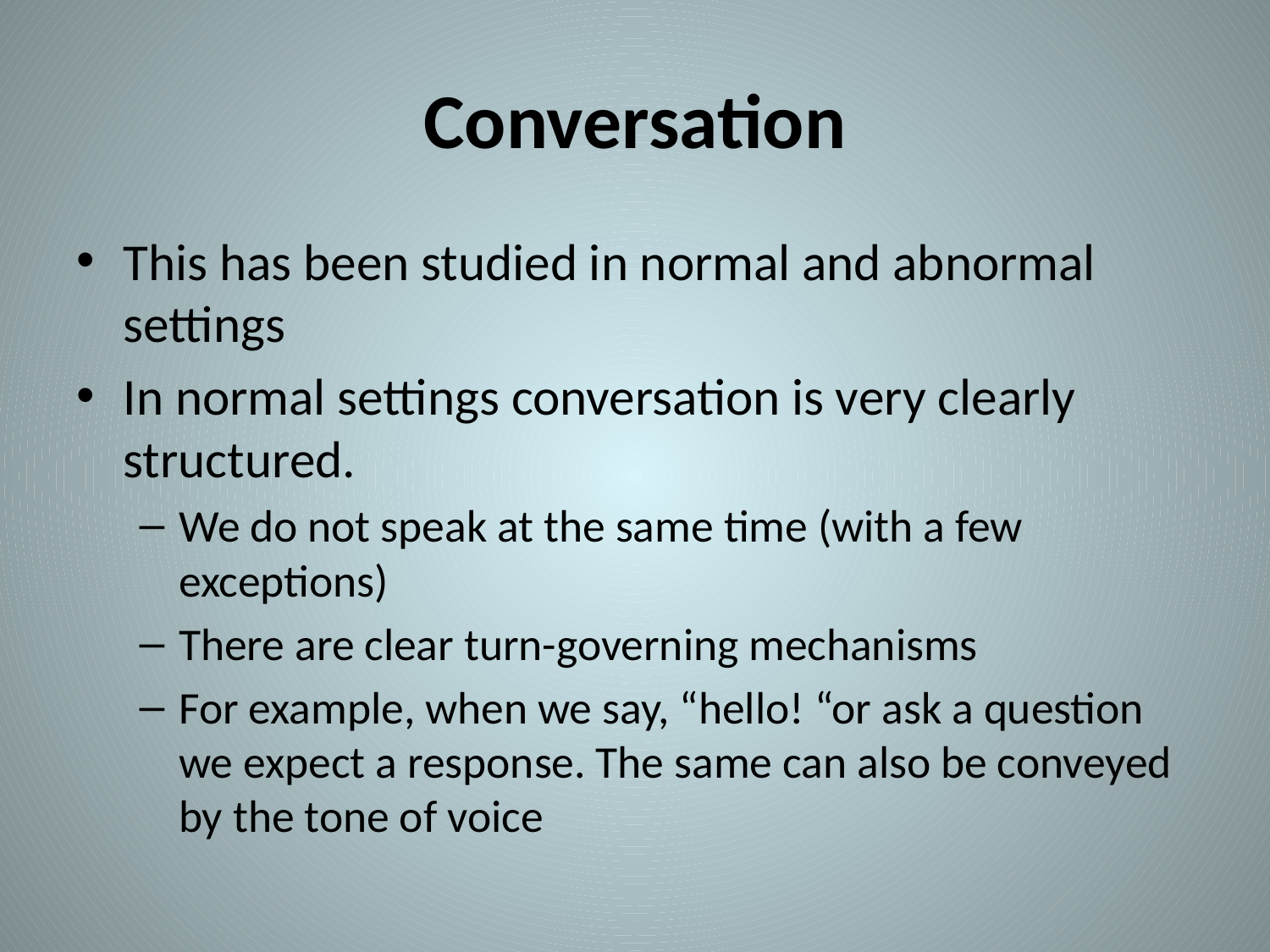

# Conversation
This has been studied in normal and abnormal settings
In normal settings conversation is very clearly structured.
We do not speak at the same time (with a few exceptions)
There are clear turn-governing mechanisms
For example, when we say, “hello! “or ask a question we expect a response. The same can also be conveyed by the tone of voice